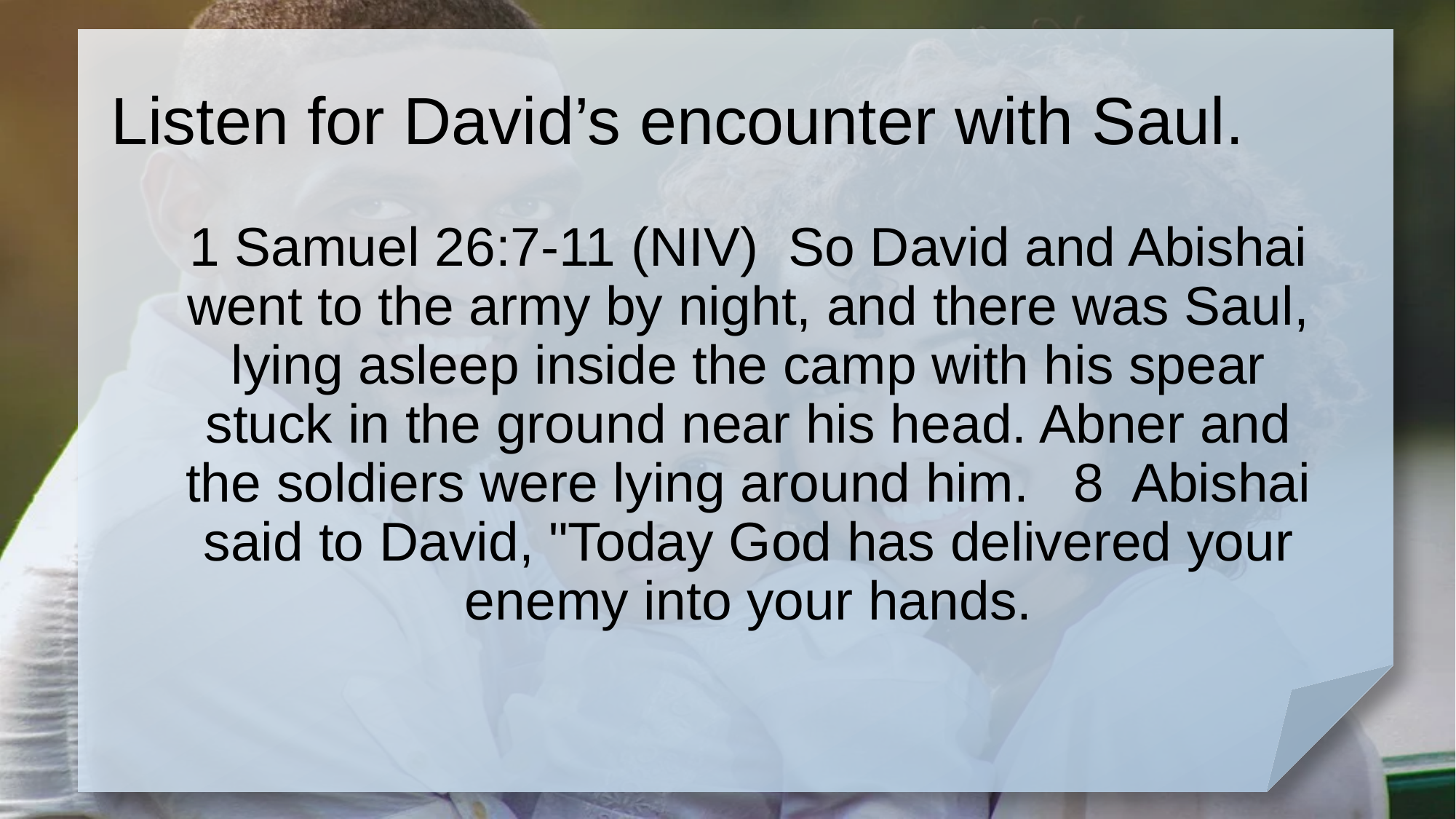

# Listen for David’s encounter with Saul.
1 Samuel 26:7-11 (NIV)  So David and Abishai went to the army by night, and there was Saul, lying asleep inside the camp with his spear stuck in the ground near his head. Abner and the soldiers were lying around him.   8  Abishai said to David, "Today God has delivered your enemy into your hands.